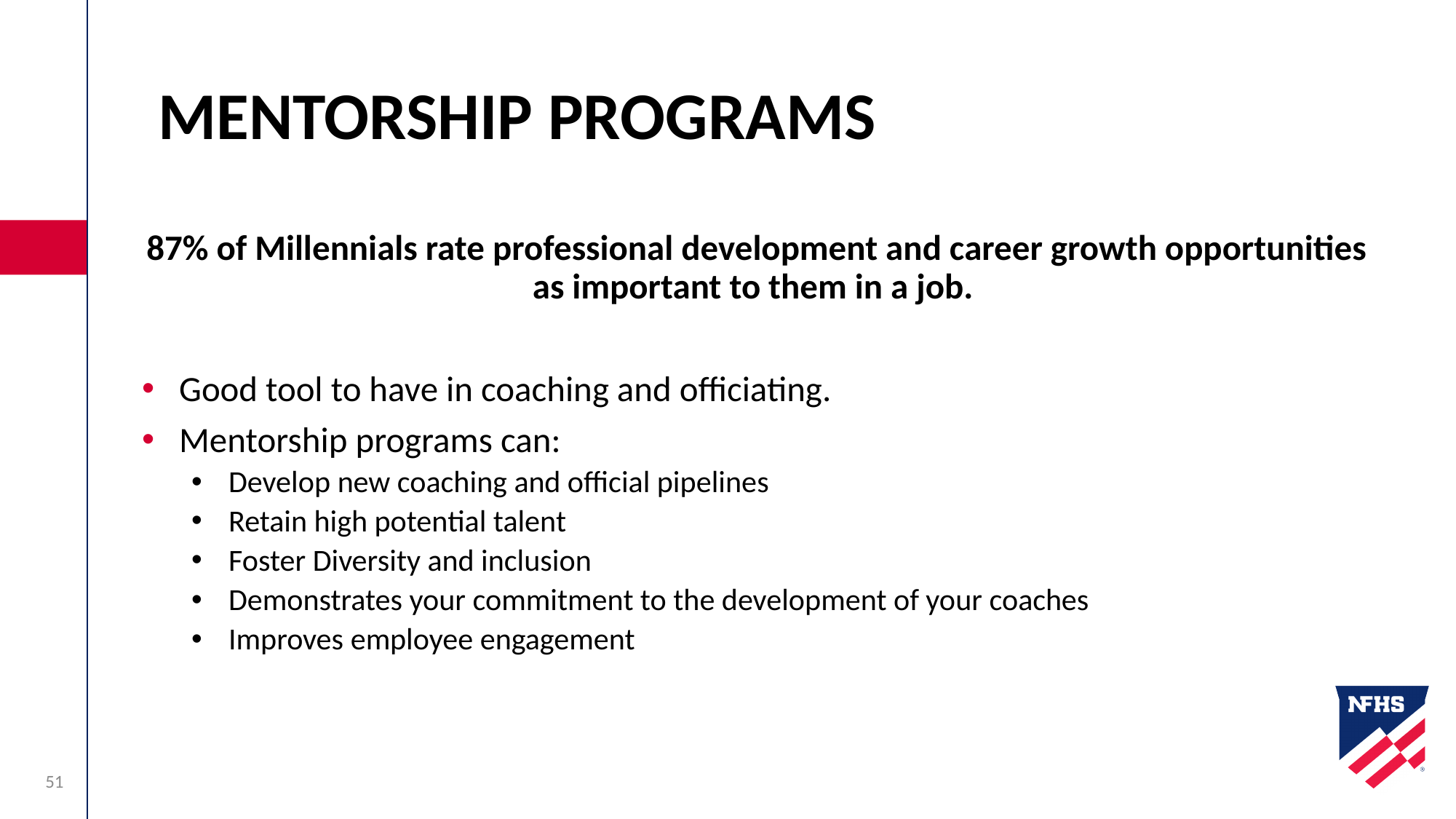

# Mentorship Programs
87% of Millennials rate professional development and career growth opportunities as important to them in a job.

Good tool to have in coaching and officiating.
Mentorship programs can:
Develop new coaching and official pipelines
Retain high potential talent
Foster Diversity and inclusion
Demonstrates your commitment to the development of your coaches
Improves employee engagement

51